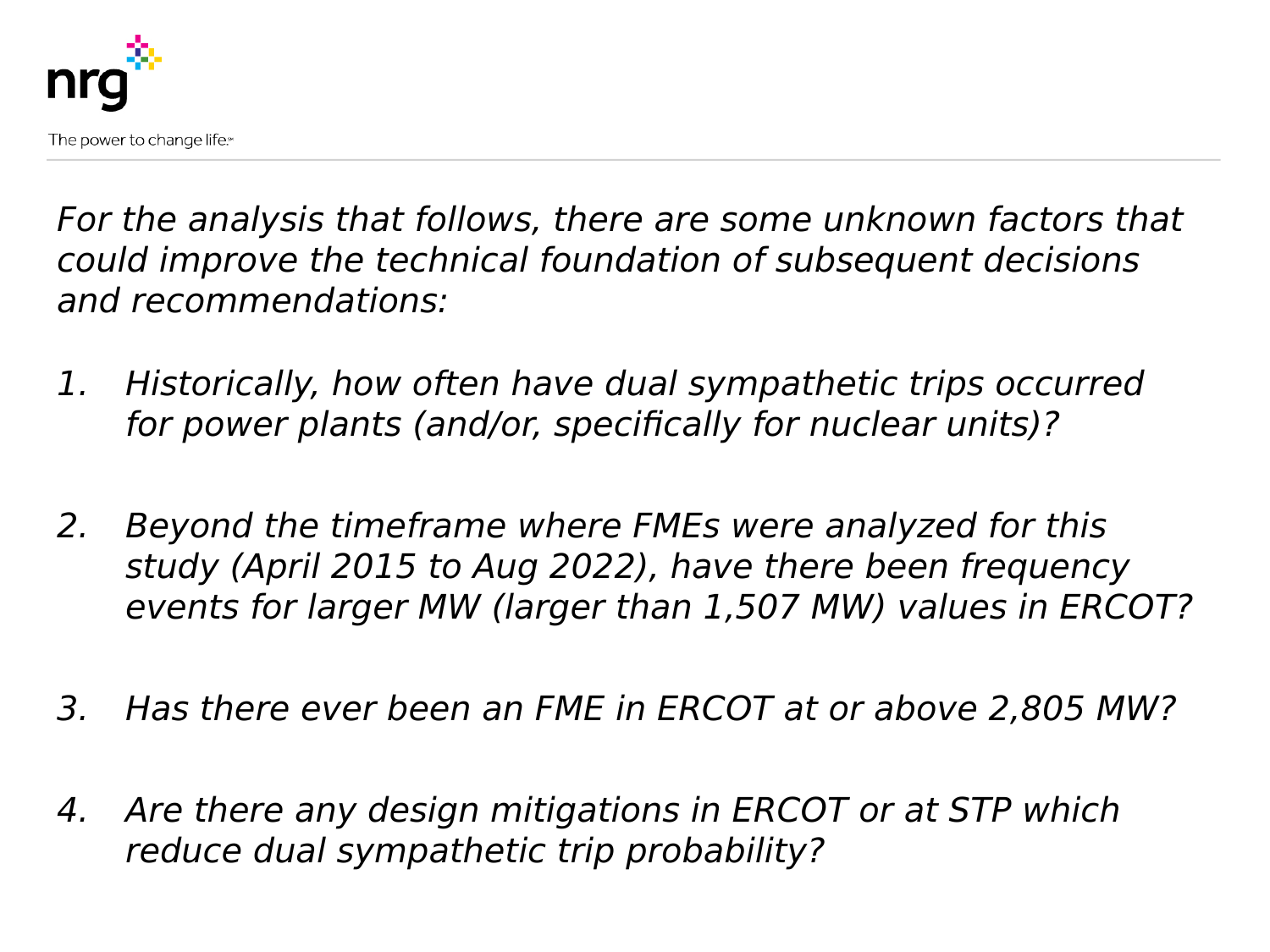

For the analysis that follows, there are some unknown factors that could improve the technical foundation of subsequent decisions and recommendations:

Historically, how often have dual sympathetic trips occurred for power plants (and/or, specifically for nuclear units)?

Beyond the timeframe where FMEs were analyzed for this study (April 2015 to Aug 2022), have there been frequency events for larger MW (larger than 1,507 MW) values in ERCOT?

Has there ever been an FME in ERCOT at or above 2,805 MW?

Are there any design mitigations in ERCOT or at STP which reduce dual sympathetic trip probability?